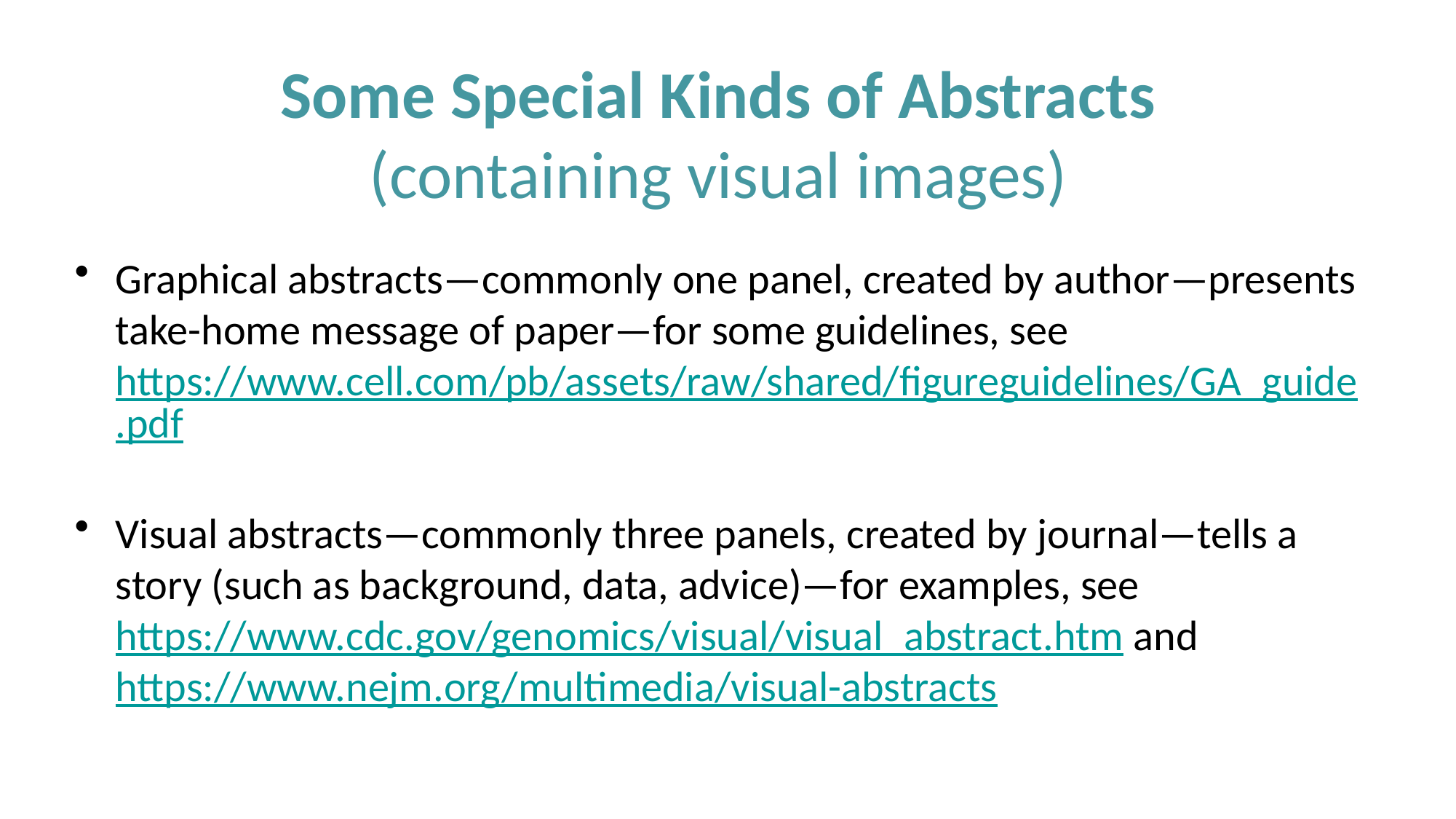

# Some Special Kinds of Abstracts (containing visual images)
Graphical abstracts—commonly one panel, created by author—presents take-home message of paper—for some guidelines, see  https://www.cell.com/pb/assets/raw/shared/figureguidelines/GA_guide.pdf
Visual abstracts—commonly three panels, created by journal—tells a story (such as background, data, advice)—for examples, see  https://www.cdc.gov/genomics/visual/visual_abstract.htm and https://www.nejm.org/multimedia/visual-abstracts